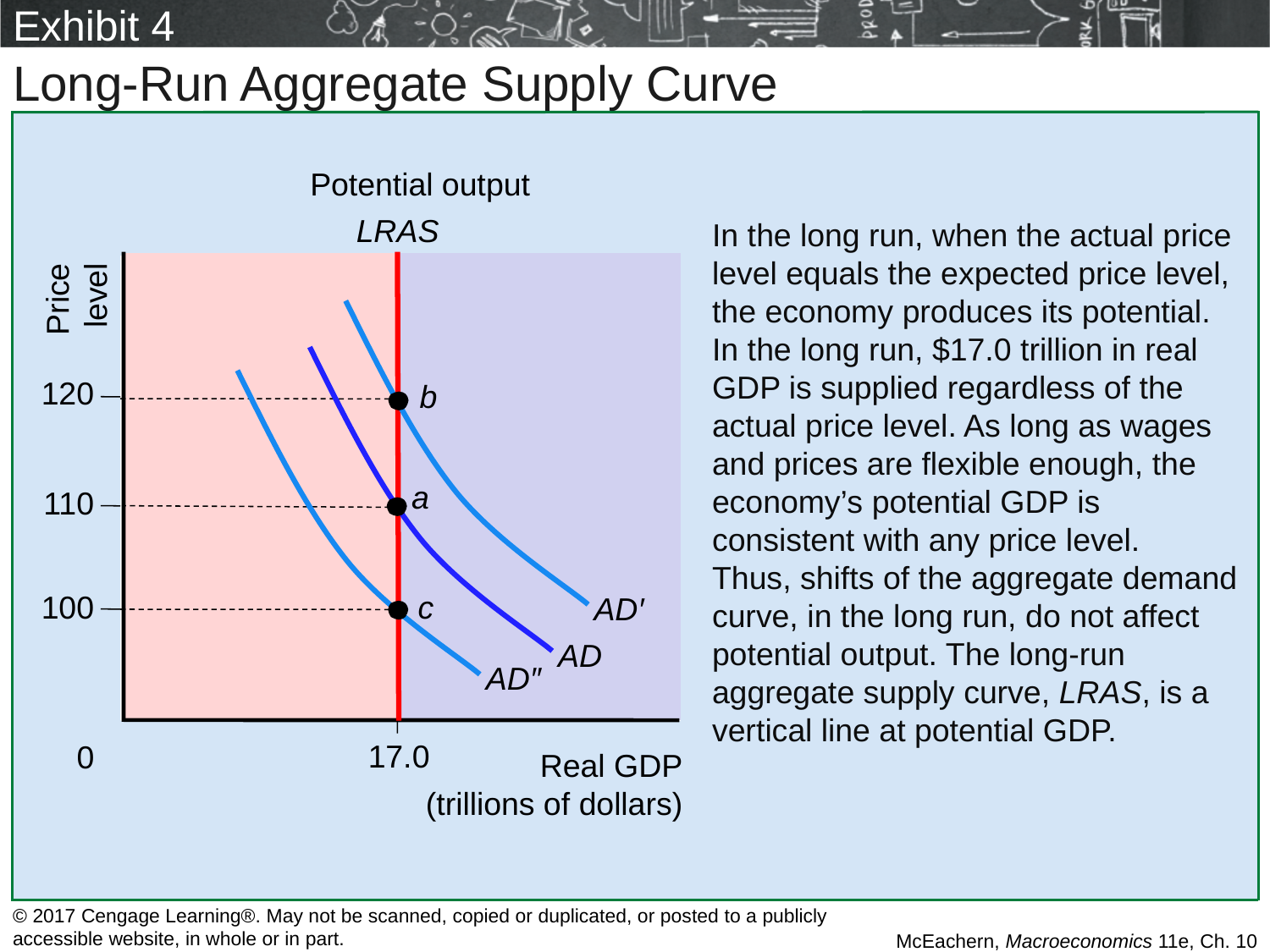

# Exhibit 4
Long-Run Aggregate Supply Curve
Potential output
LRAS
In the long run, when the actual price level equals the expected price level, the economy produces its potential. In the long run, $17.0 trillion in real GDP is supplied regardless of the actual price level. As long as wages and prices are flexible enough, the economy’s potential GDP is consistent with any price level.
Thus, shifts of the aggregate demand curve, in the long run, do not affect potential output. The long-run aggregate supply curve, LRAS, is a vertical line at potential GDP.
Price
 level
120
110
100

AD′

AD

AD″
b

a

c

17.0
0
Real GDP
 (trillions of dollars)
© 2017 Cengage Learning®. May not be scanned, copied or duplicated, or posted to a publicly accessible website, in whole or in part.